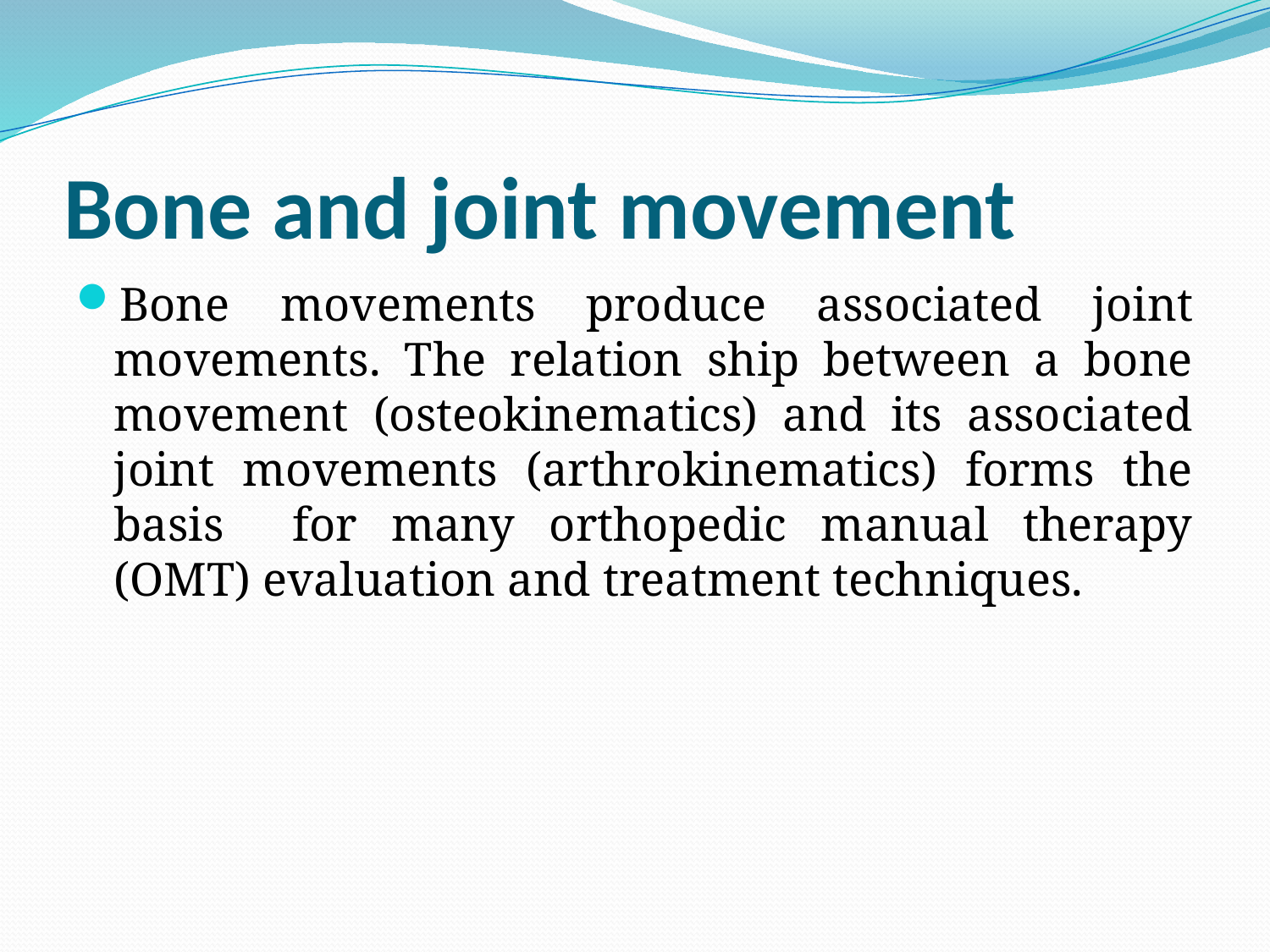

# Bone and joint movement
Bone movements produce associated joint movements. The relation ship between a bone movement (osteokinematics) and its associated joint movements (arthrokinematics) forms the basis  for many orthopedic manual therapy (OMT) evaluation and treatment techniques.